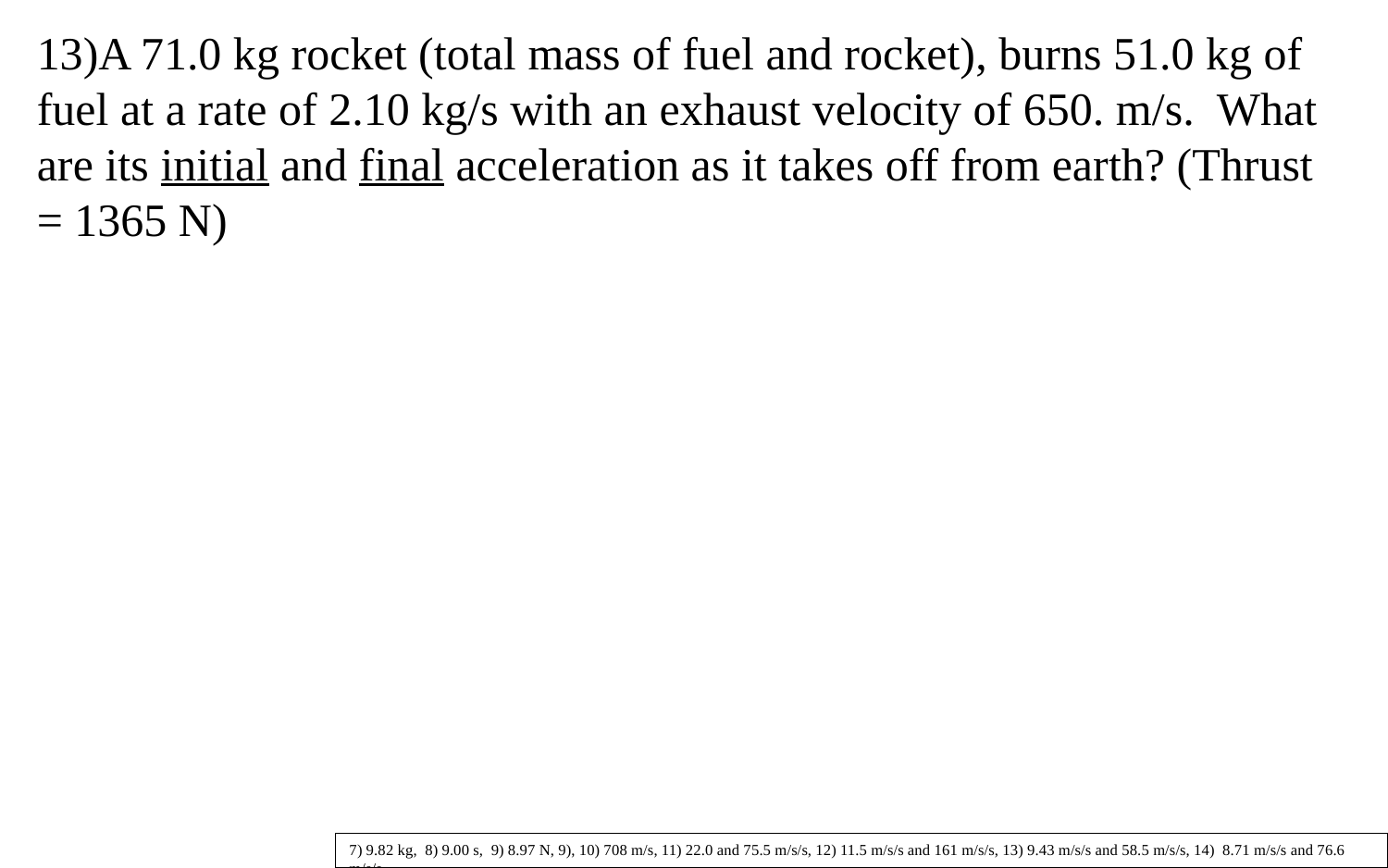

13)A 71.0 kg rocket (total mass of fuel and rocket), burns 51.0 kg of fuel at a rate of 2.10 kg/s with an exhaust velocity of 650. m/s.  What are its initial and final acceleration as it takes off from earth? (Thrust = 1365 N)

7) 9.82 kg,  8) 9.00 s,  9) 8.97 N, 9), 10) 708 m/s, 11) 22.0 and 75.5 m/s/s, 12) 11.5 m/s/s and 161 m/s/s, 13) 9.43 m/s/s and 58.5 m/s/s, 14)  8.71 m/s/s and 76.6 m/s/s